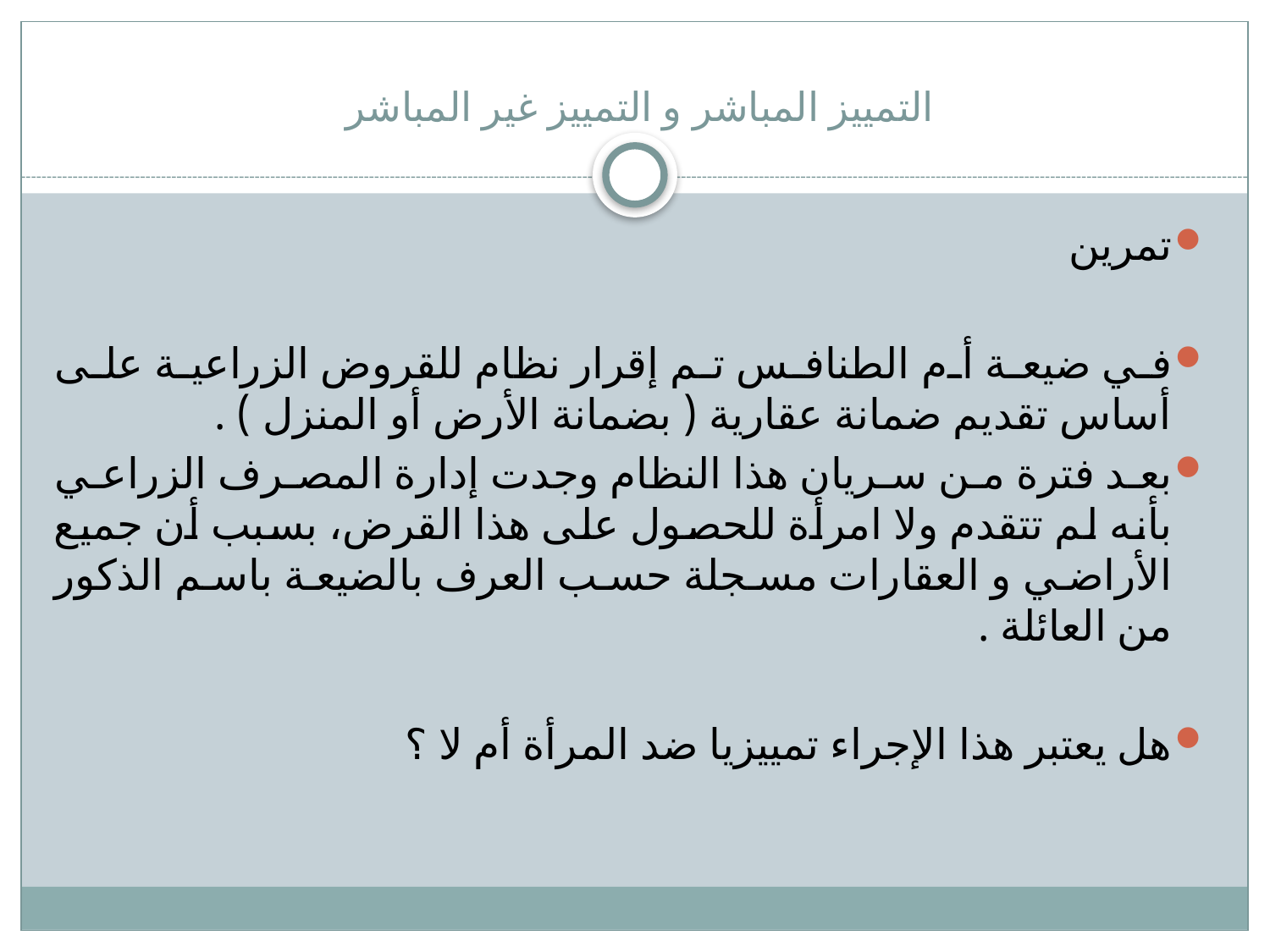

# التمييز المباشر و التمييز غير المباشر
تمرين

في ضيعة أم الطنافس تم إقرار نظام للقروض الزراعية على أساس تقديم ضمانة عقارية ( بضمانة الأرض أو المنزل ) .
بعد فترة من سريان هذا النظام وجدت إدارة المصرف الزراعي بأنه لم تتقدم ولا امرأة للحصول على هذا القرض، بسبب أن جميع الأراضي و العقارات مسجلة حسب العرف بالضيعة باسم الذكور من العائلة .

هل يعتبر هذا الإجراء تمييزيا ضد المرأة أم لا ؟